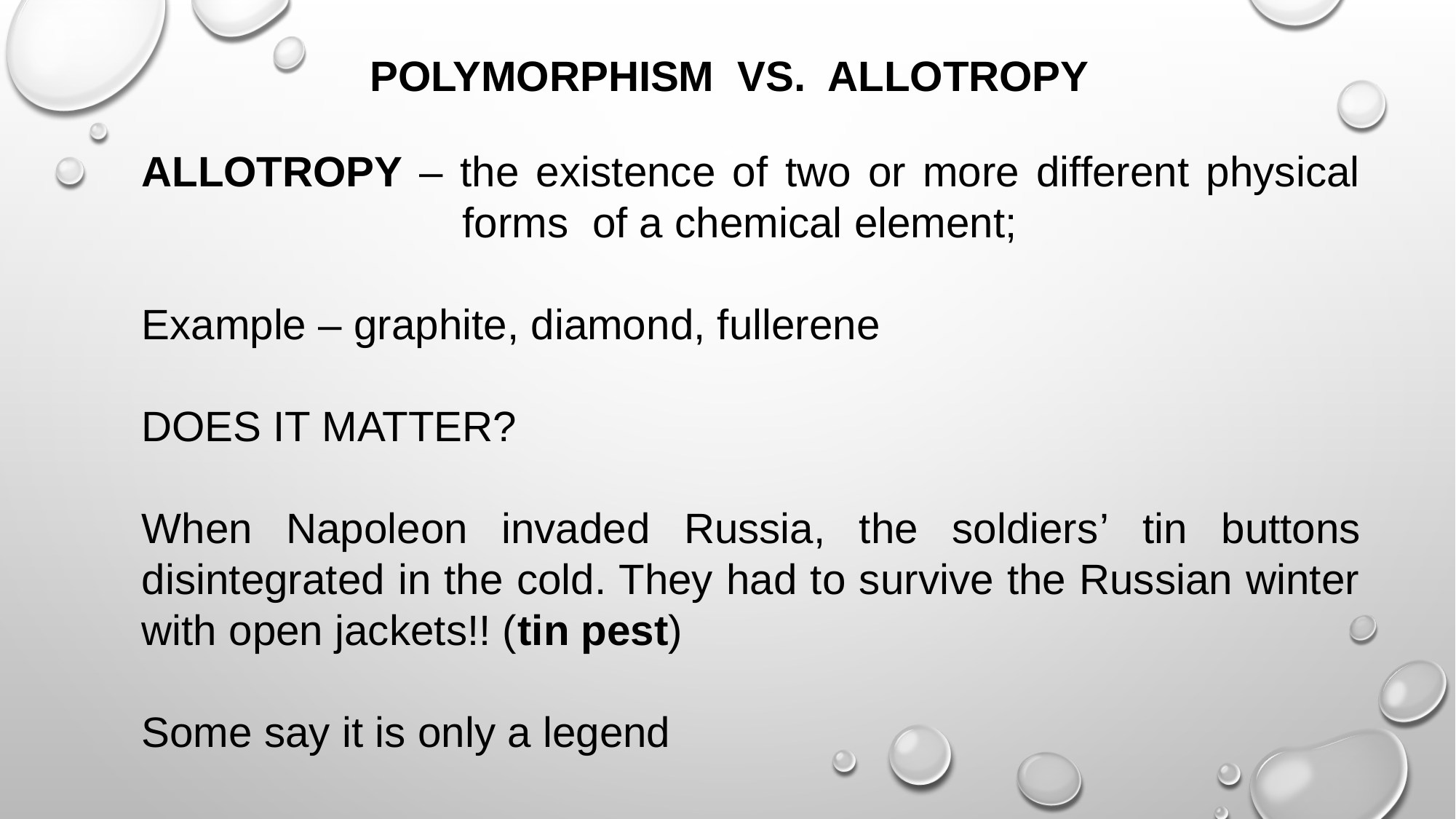

POLYMORPHISM  VS.  ALLOTROPY
ALLOTROPY – the existence of two or more different physical forms  of a chemical element;

Example – graphite, diamond, fullerene

DOES IT MATTER?

When Napoleon invaded Russia, the soldiers’ tin buttons disintegrated in the cold. They had to survive the Russian winter with open jackets!! (tin pest)

Some say it is only a legend